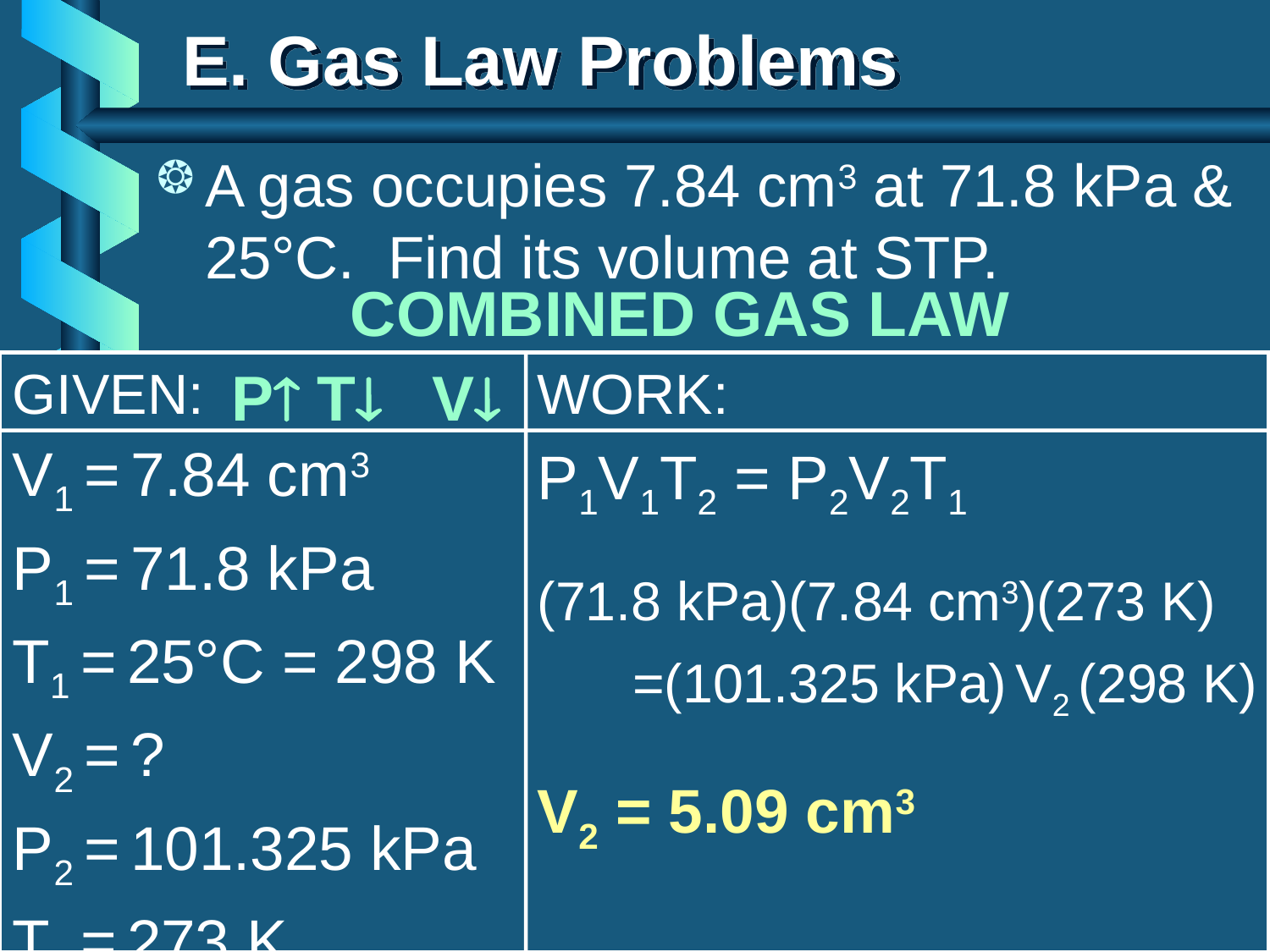

# E. Gas Law Problems
A gas occupies 7.84 cm3 at 71.8 kPa & 25°C.  Find its volume at STP.
COMBINED GAS LAW
P↑ T↓
V↓
GIVEN:
V1 = 7.84 cm3
P1 = 71.8 kPa
T1 = 25°C = 298 K
V2 = ?
P2 = 101.325 kPa
T2 = 273 K
WORK:
P1V1T2 = P2V2T1
(71.8 kPa)(7.84 cm3)(273 K)
=(101.325 kPa) V2 (298 K)
V2 = 5.09 cm3

C. Johannesson